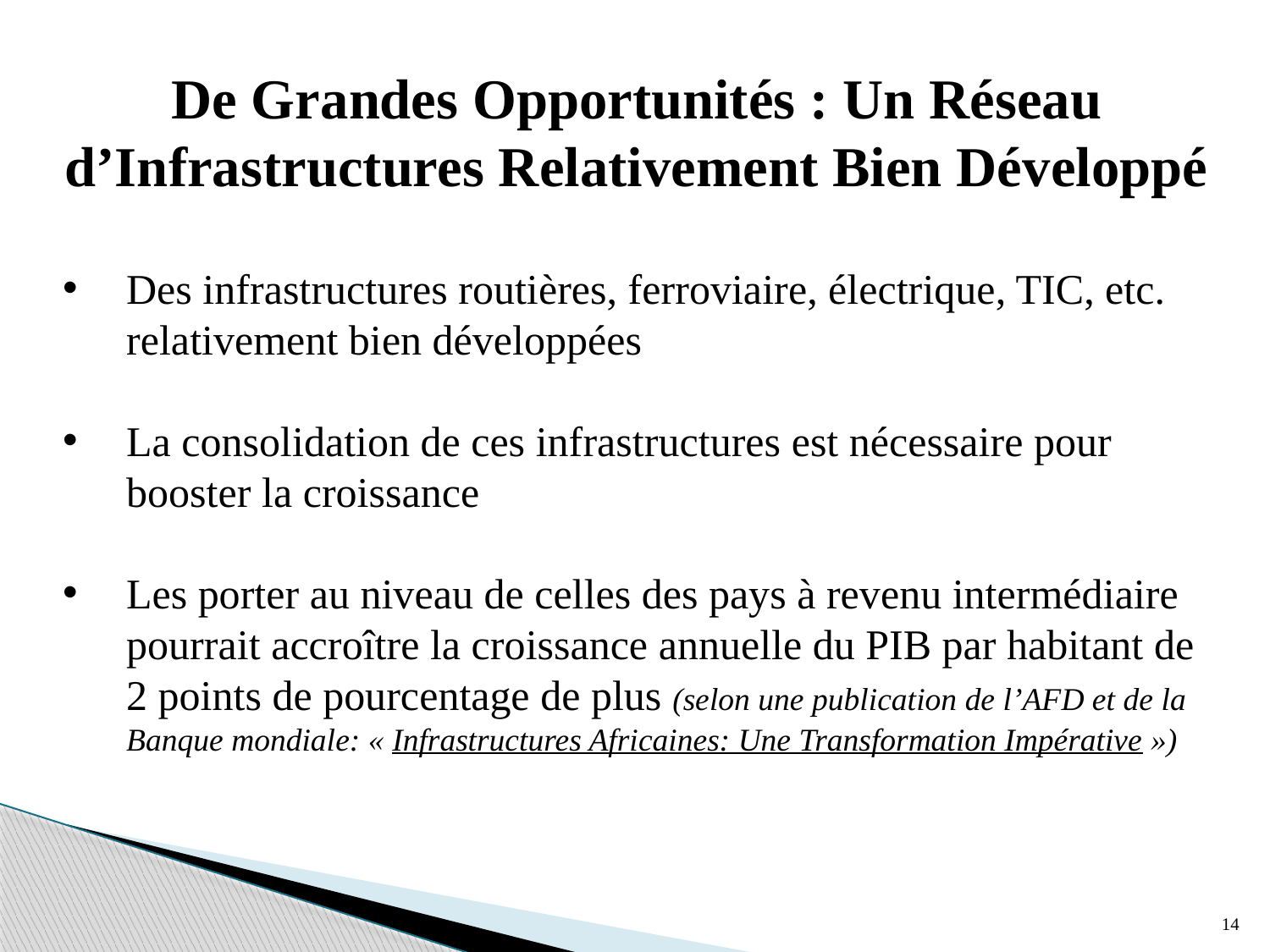

# De Grandes Opportunités : Un Réseau d’Infrastructures Relativement Bien Développé

Des infrastructures routières, ferroviaire, électrique, TIC, etc. relativement bien développées

La consolidation de ces infrastructures est nécessaire pour booster la croissance

Les porter au niveau de celles des pays à revenu intermédiaire pourrait accroître la croissance annuelle du PIB par habitant de 2 points de pourcentage de plus (selon une publication de l’AFD et de la Banque mondiale: « Infrastructures Africaines: Une Transformation Impérative »)

14